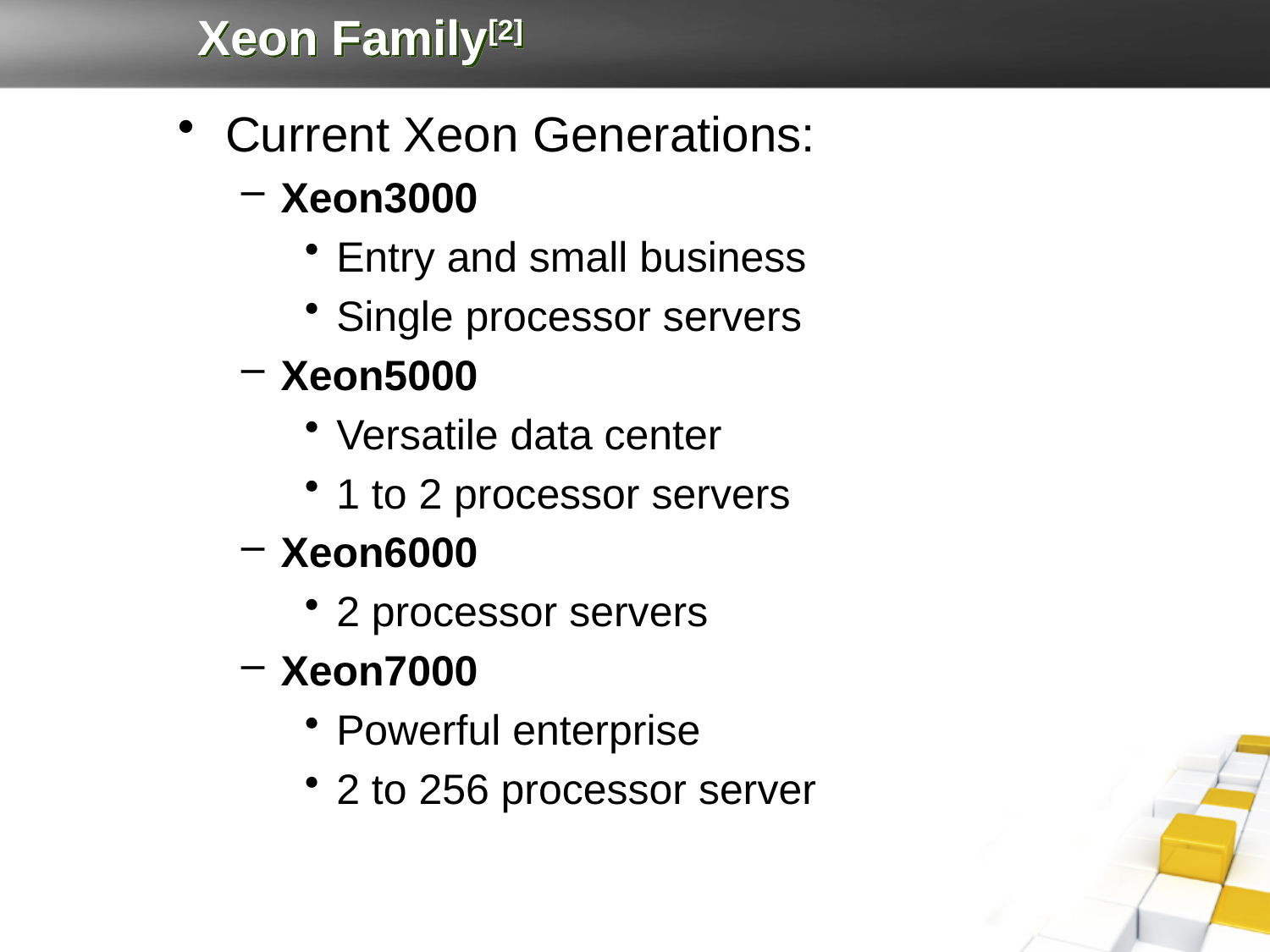

# Xeon Family[2]
Current Xeon Generations:
Xeon3000
Entry and small business
Single processor servers
Xeon5000
Versatile data center
1 to 2 processor servers
Xeon6000
2 processor servers
Xeon7000
Powerful enterprise
2 to 256 processor server